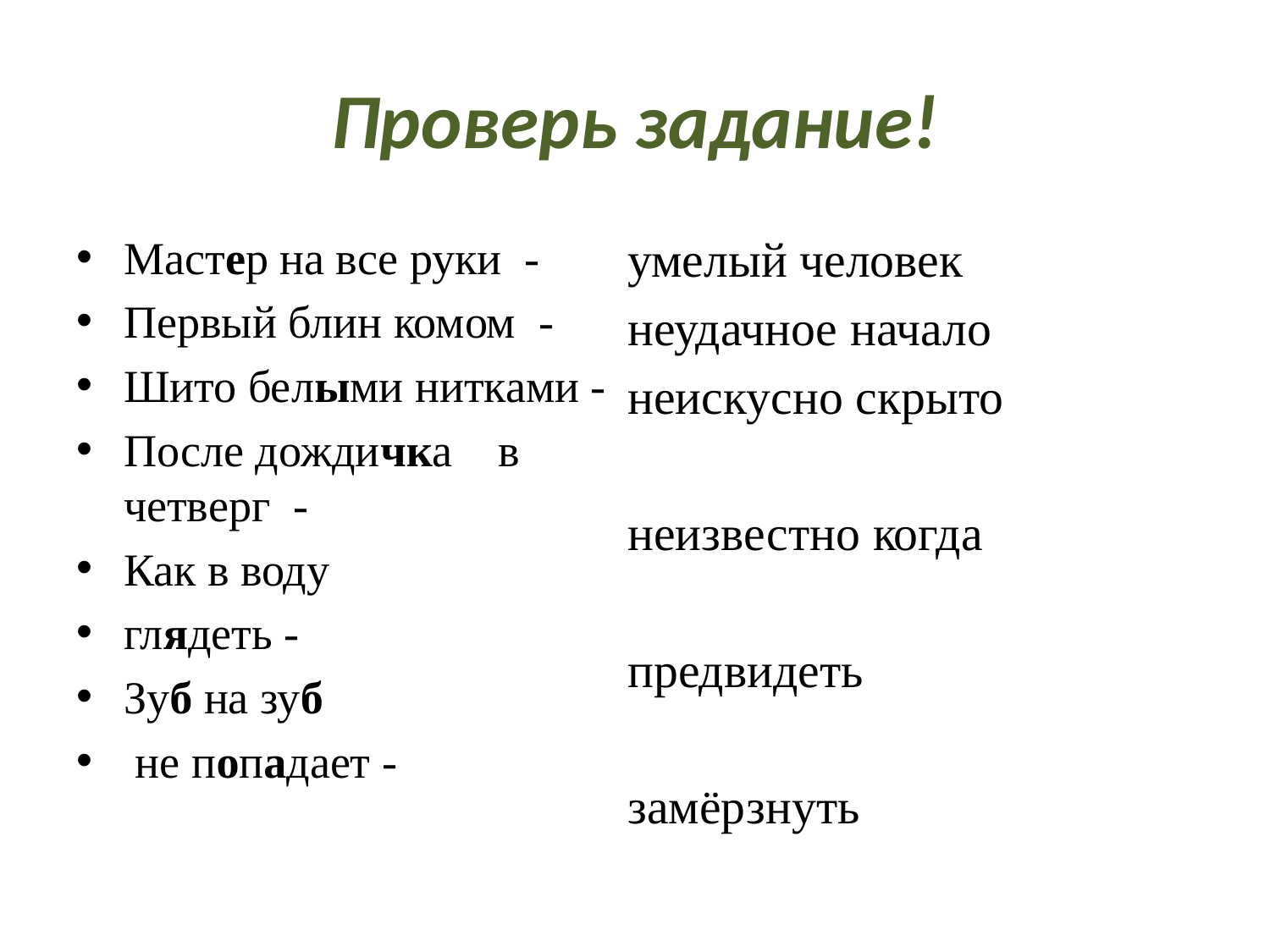

# Проверь задание!
Мастер на все руки  -
Первый блин комом  -
Шито белыми нитками -
После дождичка    в четверг  -
Как в воду
глядеть -
Зуб на зуб
 не попадает -
умелый человек
неудачное начало
неискусно скрыто

неизвестно когда

предвидеть

замёрзнуть